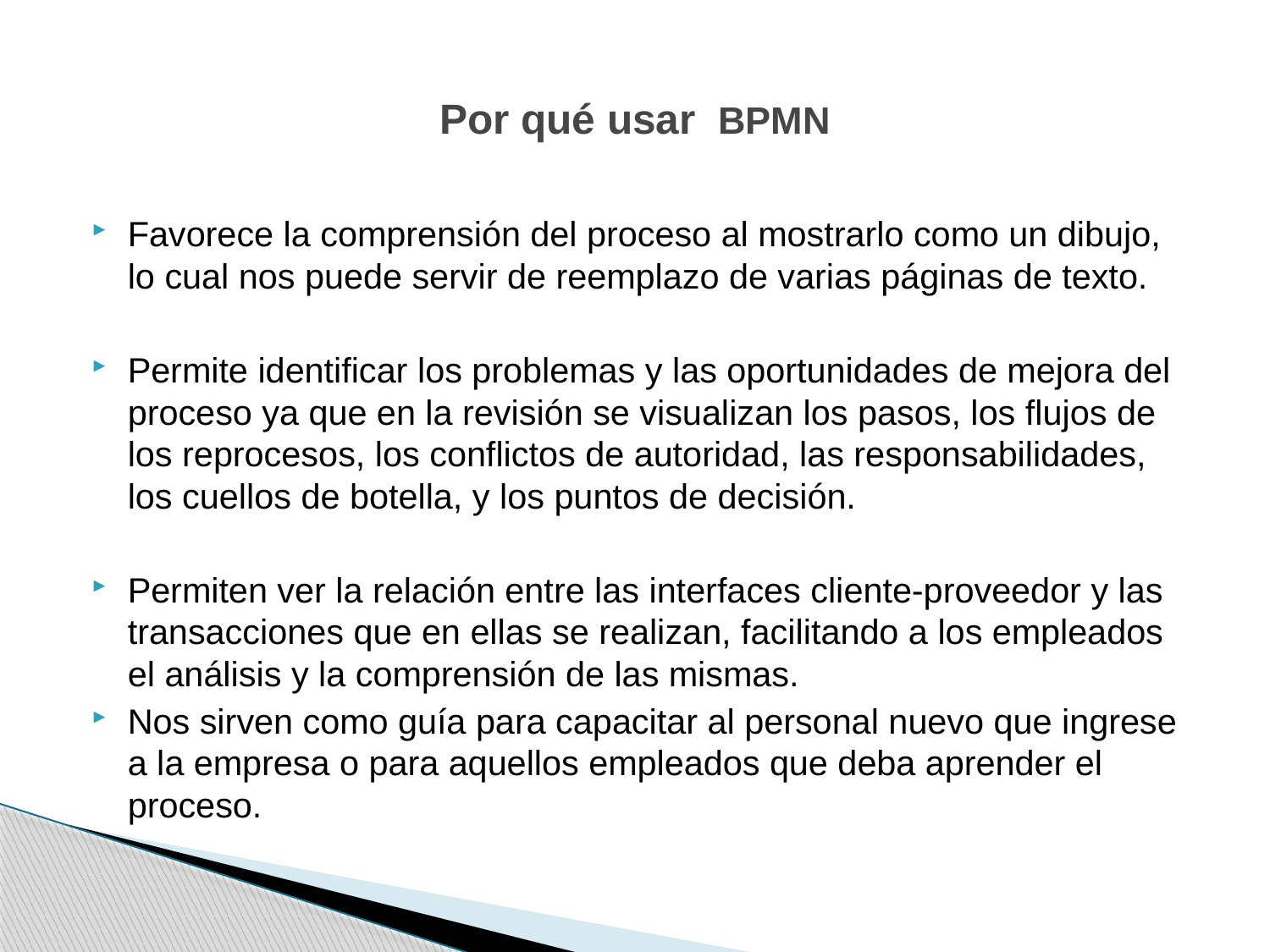

# Por qué usar  BPMN
Favorece la comprensión del proceso al mostrarlo como un dibujo, lo cual nos puede servir de reemplazo de varias páginas de texto.

Permite identificar los problemas y las oportunidades de mejora del proceso ya que en la revisión se visualizan los pasos, los flujos de los reprocesos, los conflictos de autoridad, las responsabilidades, los cuellos de botella, y los puntos de decisión.

Permiten ver la relación entre las interfaces cliente-proveedor y las transacciones que en ellas se realizan, facilitando a los empleados el análisis y la comprensión de las mismas.
Nos sirven como guía para capacitar al personal nuevo que ingrese a la empresa o para aquellos empleados que deba aprender el proceso.